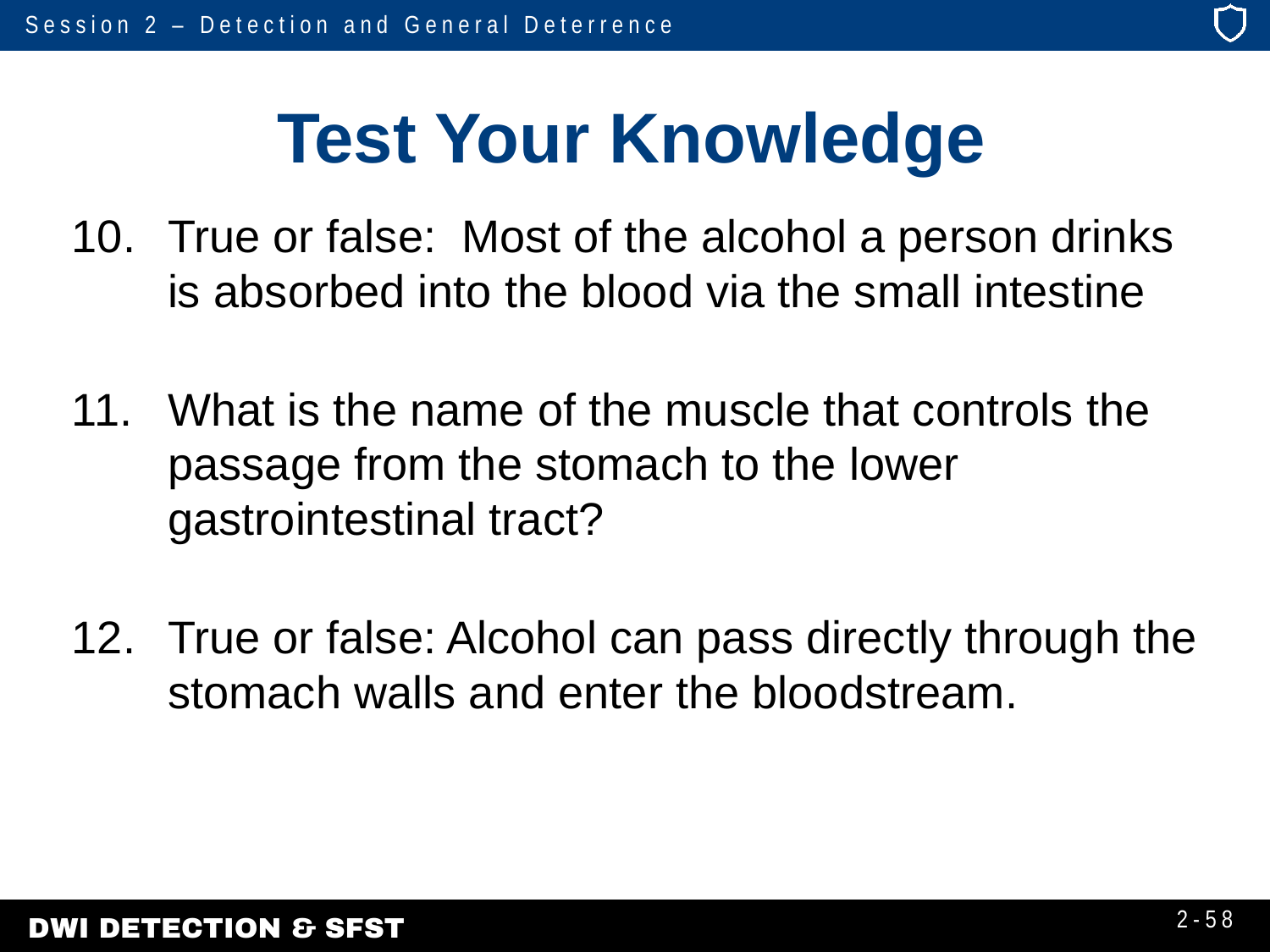

# Test Your Knowledge
True or false:  Most of the alcohol a person drinks is absorbed into the blood via the small intestine
What is the name of the muscle that controls the passage from the stomach to the lower gastrointestinal tract?
True or false: Alcohol can pass directly through the stomach walls and enter the bloodstream.
2-58